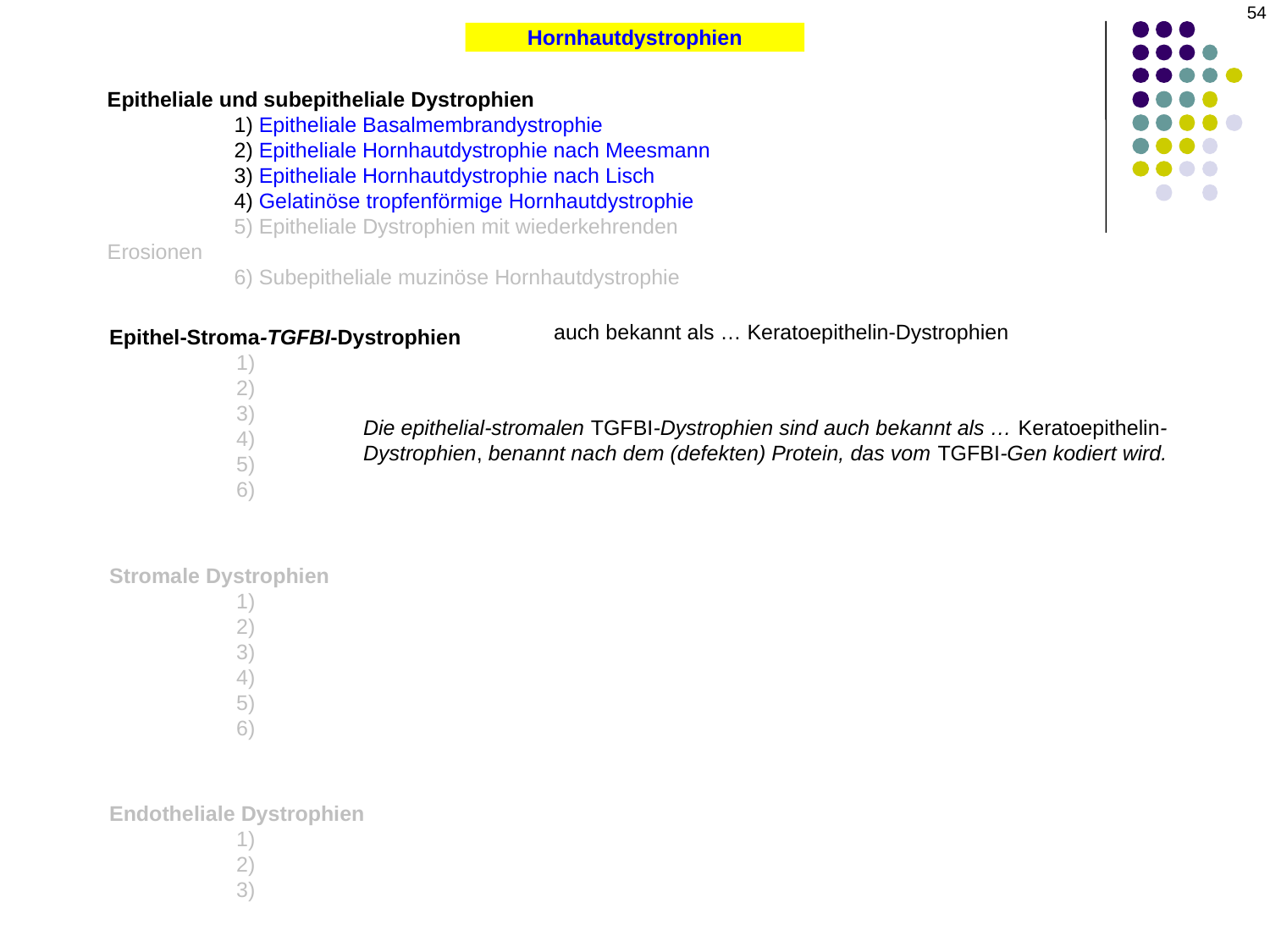

54
Hornhautdystrophien
Epitheliale und subepitheliale Dystrophien
	1) Epitheliale Basalmembrandystrophie
	2) Epitheliale Hornhautdystrophie nach Meesmann
	3) Epitheliale Hornhautdystrophie nach Lisch
	4) Gelatinöse tropfenförmige Hornhautdystrophie
	5) Epitheliale Dystrophien mit wiederkehrenden Erosionen
	6) Subepitheliale muzinöse Hornhautdystrophie
auch bekannt als … Keratoepithelin-Dystrophien
Epithel-Stroma-TGFBI-Dystrophien
	1)
	2)
	3)
	4)
	5)
	6)
Die epithelial-stromalen TGFBI-Dystrophien sind auch bekannt als … Keratoepithelin-Dystrophien, benannt nach dem (defekten) Protein, das vom TGFBI-Gen kodiert wird.
Stromale Dystrophien
	1)
	2)
	3)
	4)
	5)
	6)
Endotheliale Dystrophien
	1)
	2)
	3)